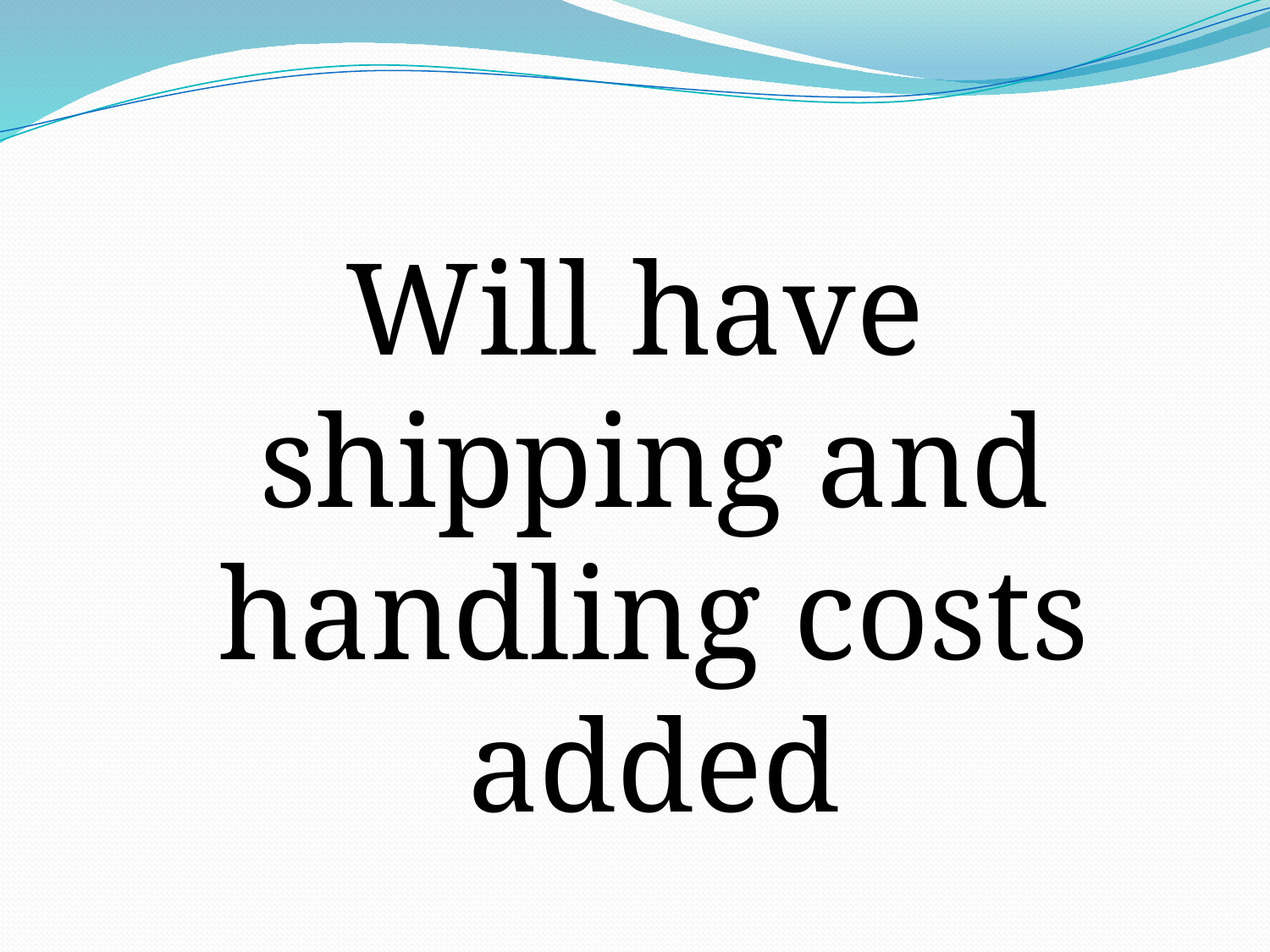

Will have shipping and handling costs added